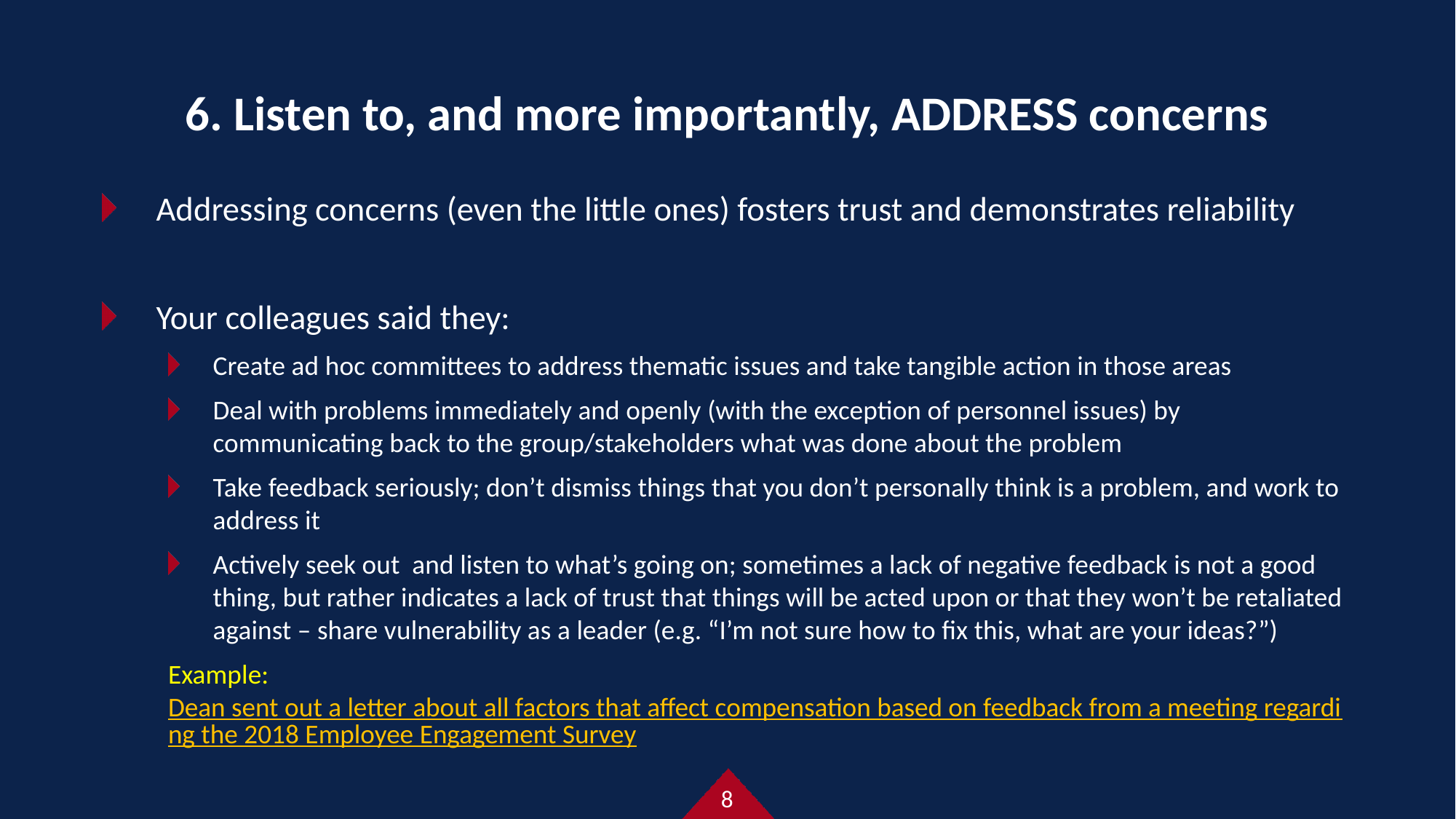

# 6. Listen to, and more importantly, ADDRESS concerns
Addressing concerns (even the little ones) fosters trust and demonstrates reliability

Your colleagues said they:
Create ad hoc committees to address thematic issues and take tangible action in those areas
Deal with problems immediately and openly (with the exception of personnel issues) by communicating back to the group/stakeholders what was done about the problem
Take feedback seriously; don’t dismiss things that you don’t personally think is a problem, and work to address it
Actively seek out  and listen to what’s going on; sometimes a lack of negative feedback is not a good thing, but rather indicates a lack of trust that things will be acted upon or that they won’t be retaliated against – share vulnerability as a leader (e.g. “I’m not sure how to fix this, what are your ideas?”)
Example: Dean sent out a letter about all factors that affect compensation based on feedback from a meeting regarding the 2018 Employee Engagement Survey
8